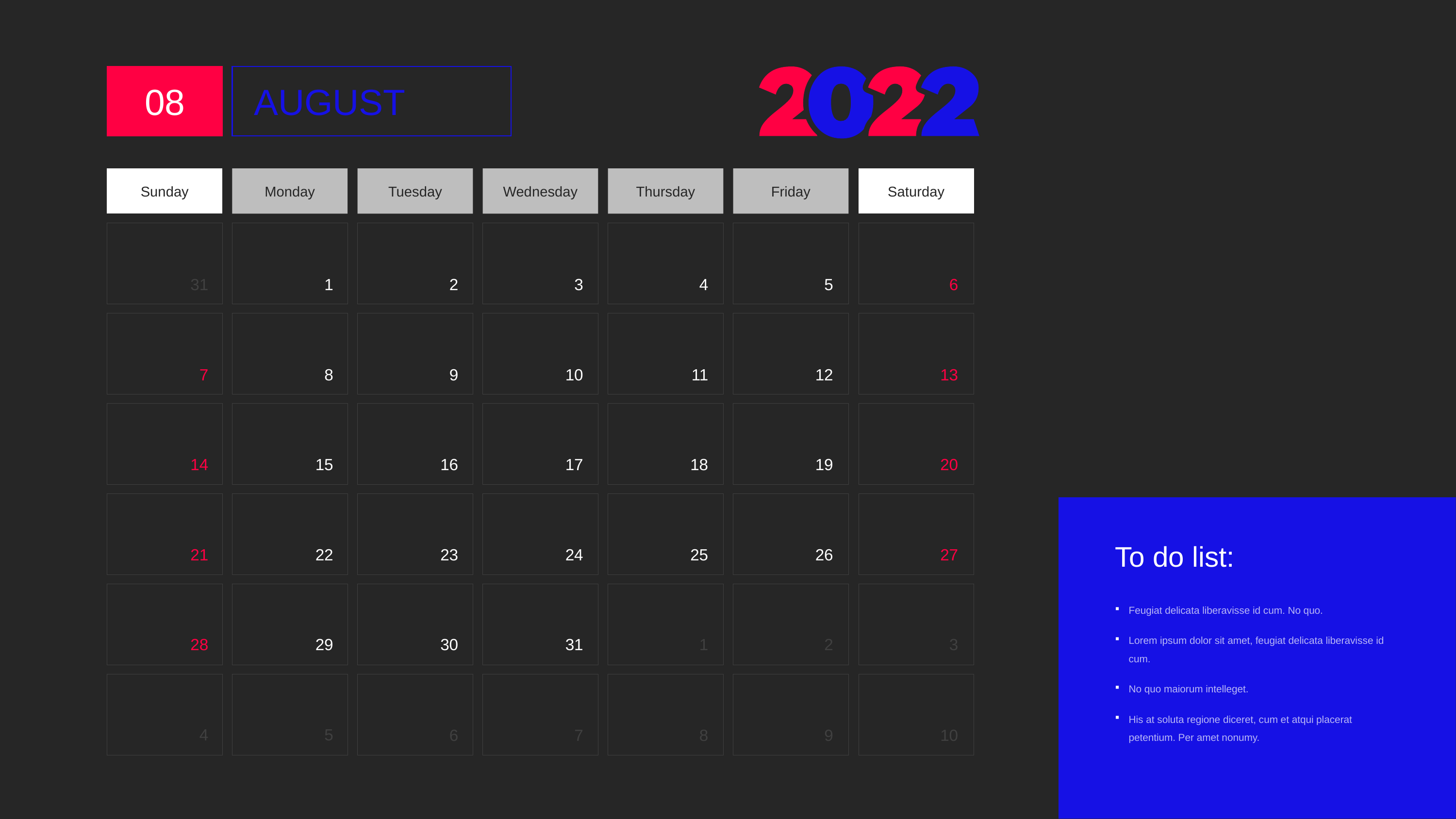

08
AUGUST

Sunday
Monday
Tuesday
Wednesday
Thursday
Friday
Saturday

31
1
2
3
4
5
6

7
8
9
10
11
12
13

14
15
16
17
18
19
20

21
22
23
24
25
26
27

28
29
30
31
1
2
3

4
5
6
7
8
9
10

To do list:
Feugiat delicata liberavisse id cum. No quo.
Lorem ipsum dolor sit amet, feugiat delicata liberavisse id cum.
No quo maiorum intelleget.
His at soluta regione diceret, cum et atqui placerat petentium. Per amet nonumy.